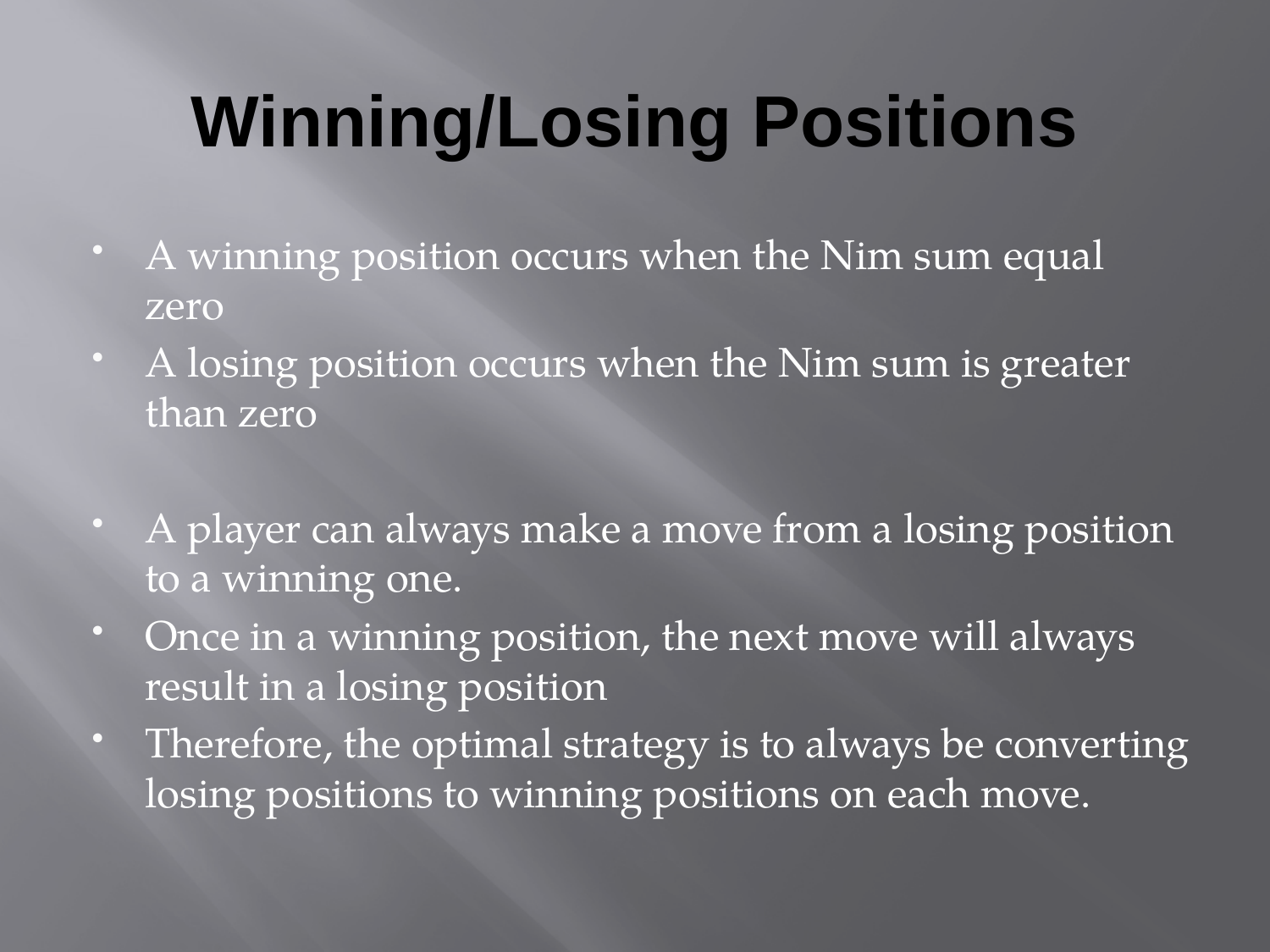

# Winning/Losing Positions
A winning position occurs when the Nim sum equal zero
A losing position occurs when the Nim sum is greater than zero

A player can always make a move from a losing position to a winning one.
Once in a winning position, the next move will always result in a losing position
Therefore, the optimal strategy is to always be converting losing positions to winning positions on each move.